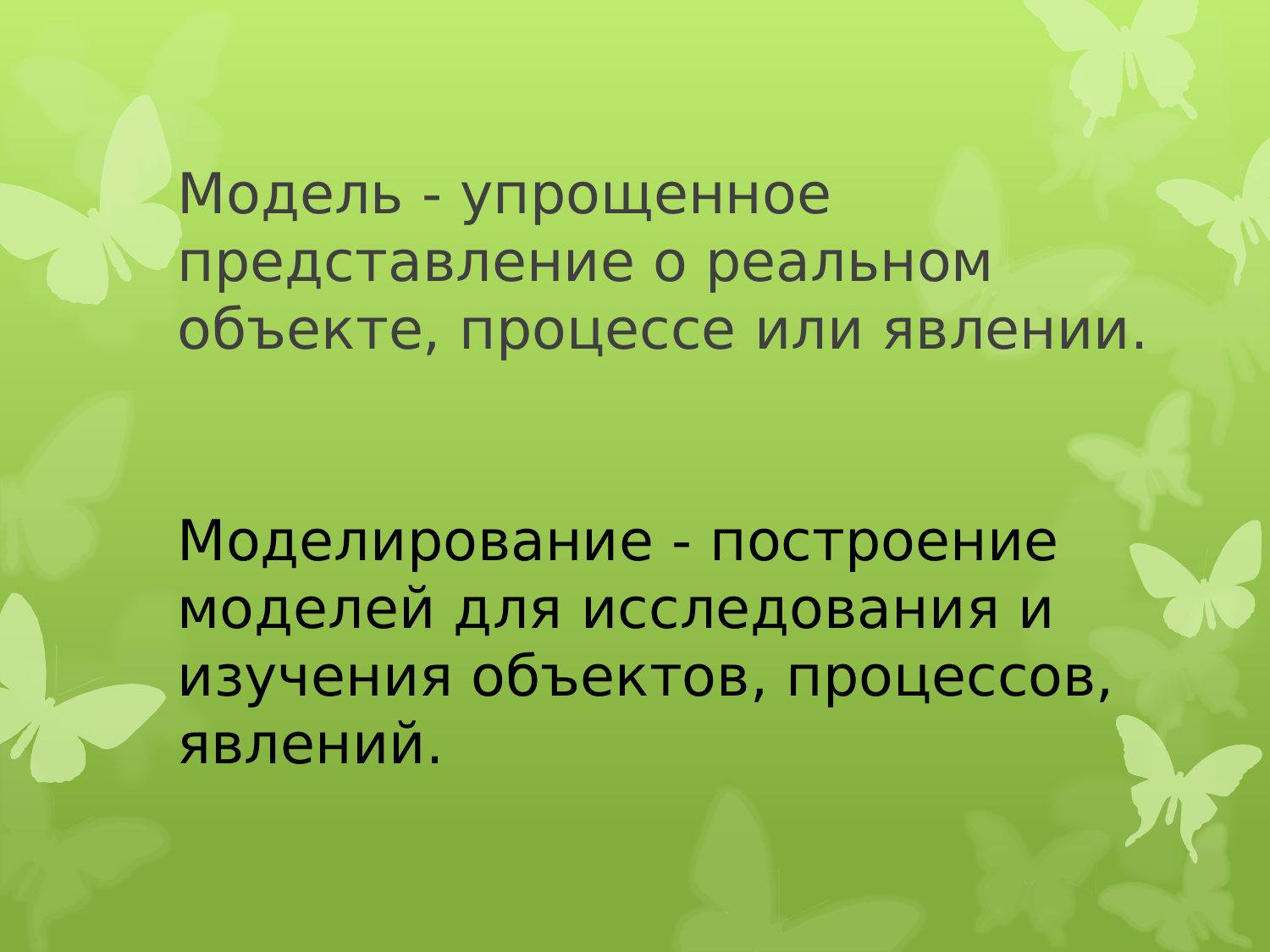

# Модель - упрощенное представление о реальном объекте, процессе или явлении.

Моделирование - построение моделей для исследования и изучения объектов, процессов, явлений.